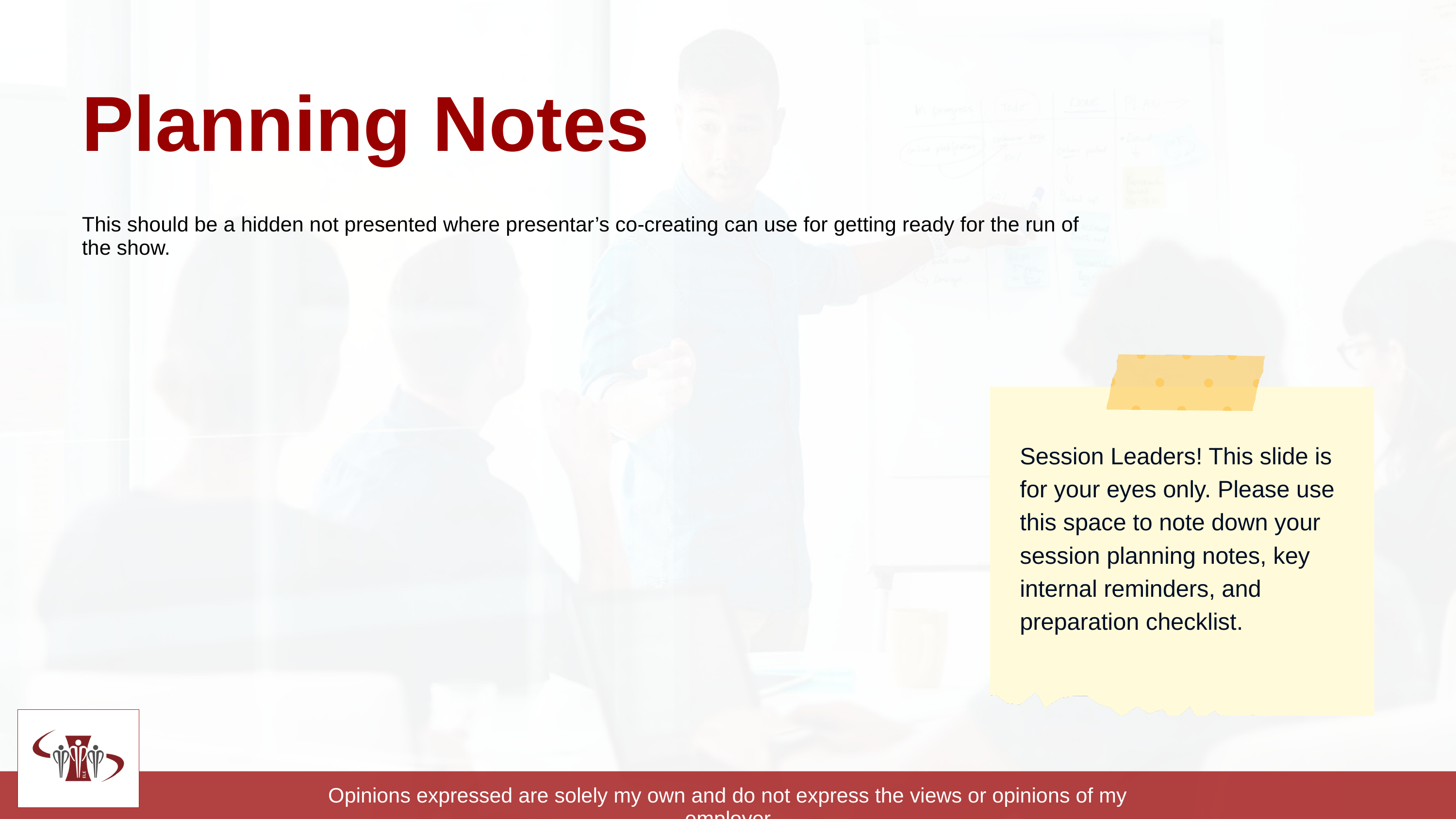

Planning Notes
This should be a hidden not presented where presentar’s co-creating can use for getting ready for the run of the show.

Session Leaders! This slide is for your eyes only. Please use this space to note down your session planning notes, key internal reminders, and preparation checklist.

Opinions expressed are solely my own and do not express the views or opinions of my employer